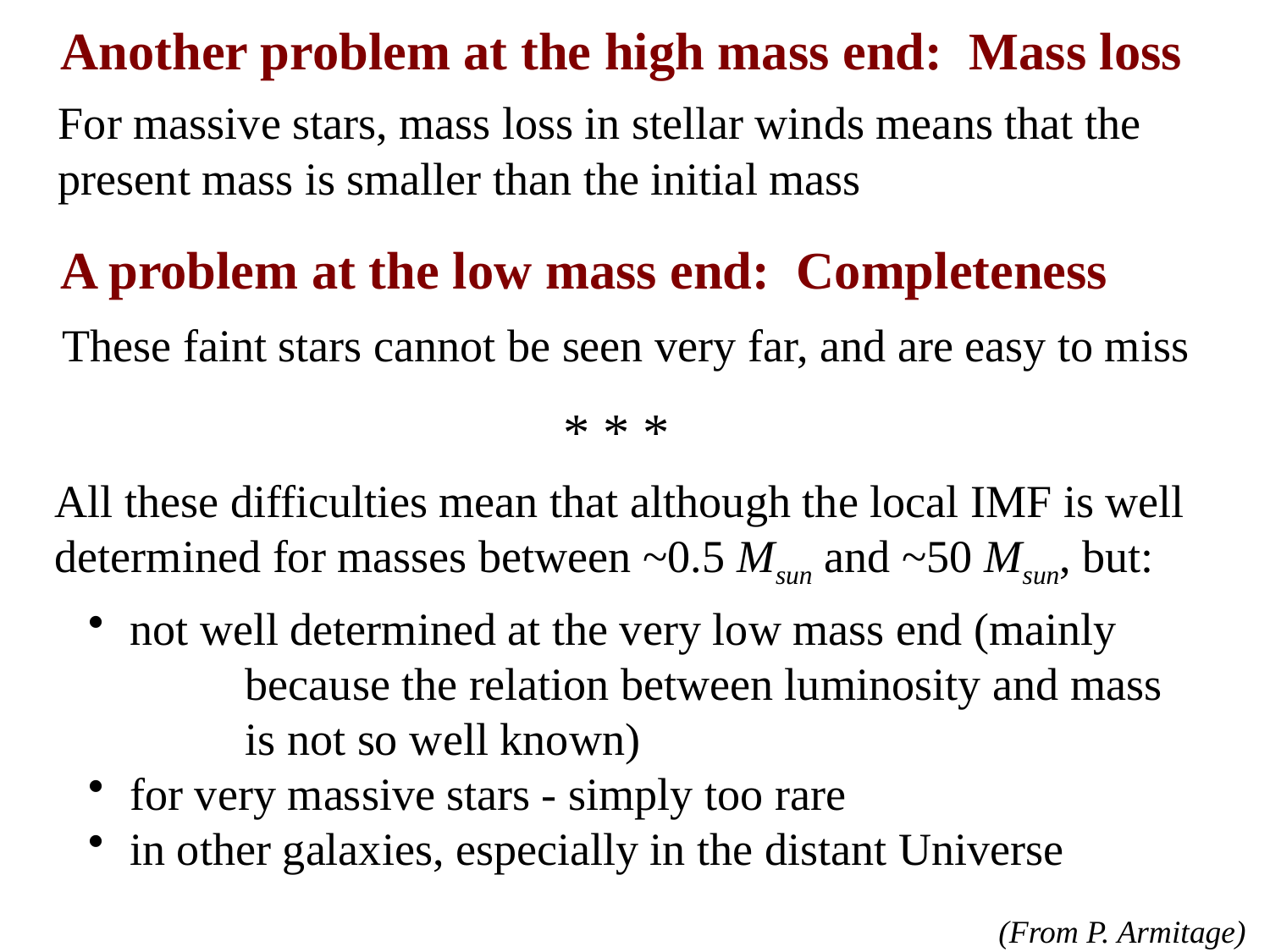

Another problem at the high mass end:  Mass loss
For massive stars, mass loss in stellar winds means that the
present mass is smaller than the initial mass
A problem at the low mass end:  Completeness
These faint stars cannot be seen very far, and are easy to miss
* * *
All these difficulties mean that although the local IMF is well
determined for masses between ~0.5 Msun and ~50 Msun, but:
 not well determined at the very low mass end (mainly
	because the relation between luminosity and mass
	is not so well known)
 for very massive stars - simply too rare
 in other galaxies, especially in the distant Universe
(From P. Armitage)